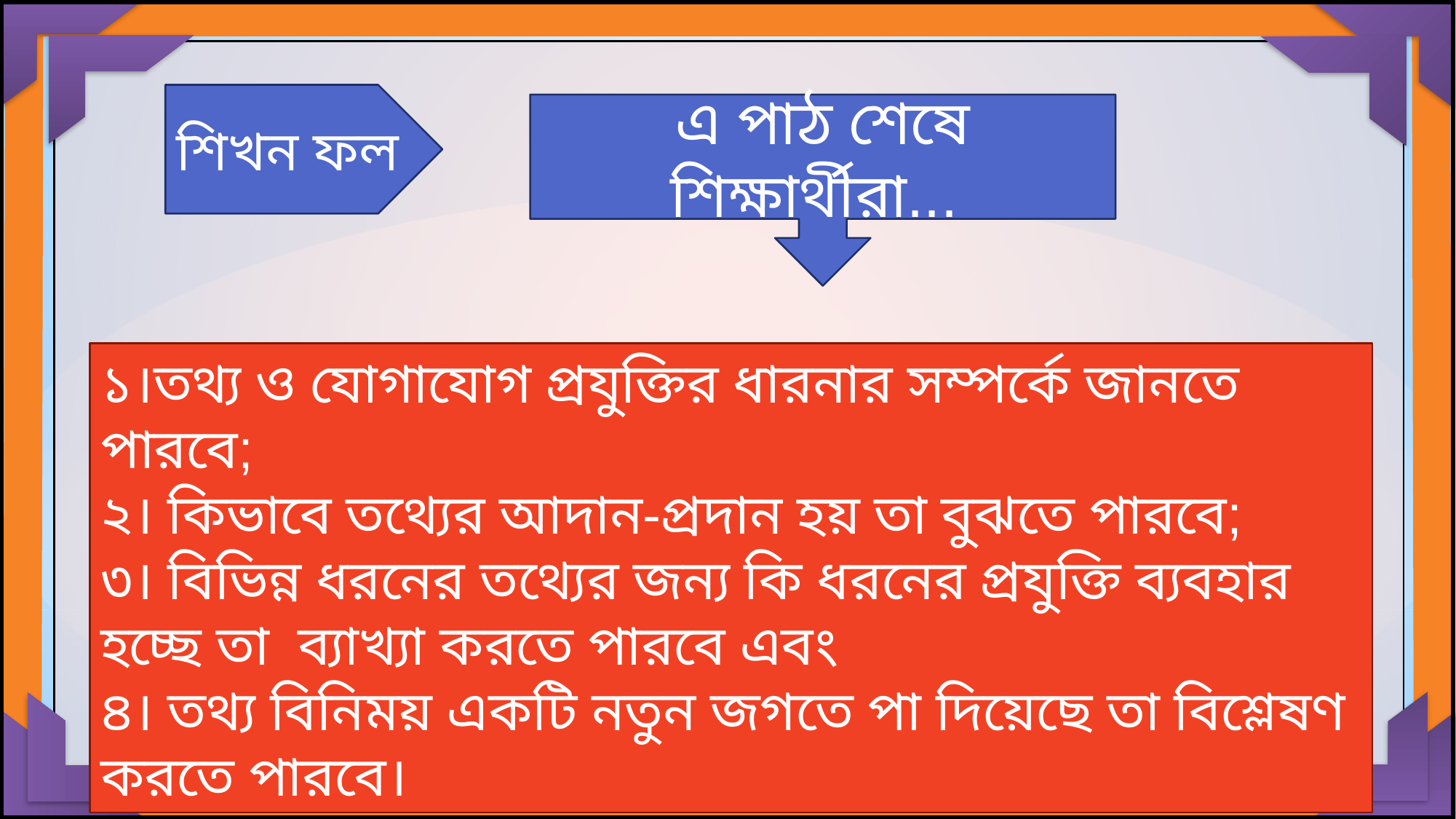

শিখন ফল
এ পাঠ শেষে শিক্ষার্থীরা...
১।তথ্য ও যোগাযোগ প্রযুক্তির ধারনার সম্পর্কে জানতে পারবে;
২। কিভাবে তথ্যের আদান-প্রদান হয় তা বুঝতে পারবে;
৩। বিভিন্ন ধরনের তথ্যের জন্য কি ধরনের প্রযুক্তি ব্যবহার হচ্ছে তা  ব্যাখ্যা করতে পারবে এবং
৪। তথ্য বিনিময় একটি নতুন জগতে পা দিয়েছে তা বিশ্লেষণ করতে পারবে।